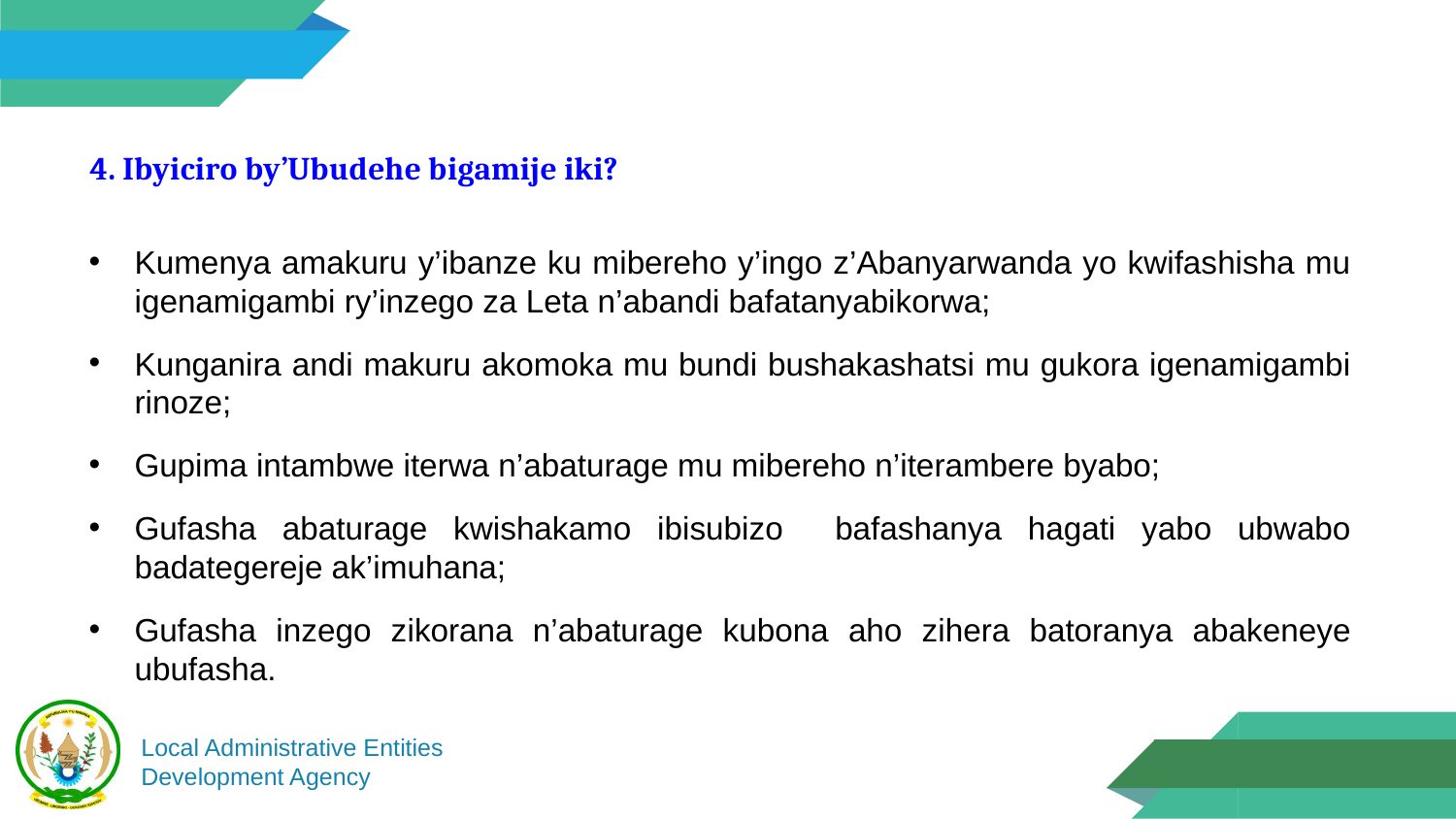

4. Ibyiciro by’Ubudehe bigamije iki?

Kumenya amakuru y’ibanze ku mibereho y’ingo z’Abanyarwanda yo kwifashisha mu igenamigambi ry’inzego za Leta n’abandi bafatanyabikorwa;
Kunganira andi makuru akomoka mu bundi bushakashatsi mu gukora igenamigambi rinoze;
Gupima intambwe iterwa n’abaturage mu mibereho n’iterambere byabo;
Gufasha abaturage kwishakamo ibisubizo  bafashanya hagati yabo ubwabo badategereje ak’imuhana;
Gufasha inzego zikorana n’abaturage kubona aho zihera batoranya abakeneye ubufasha.